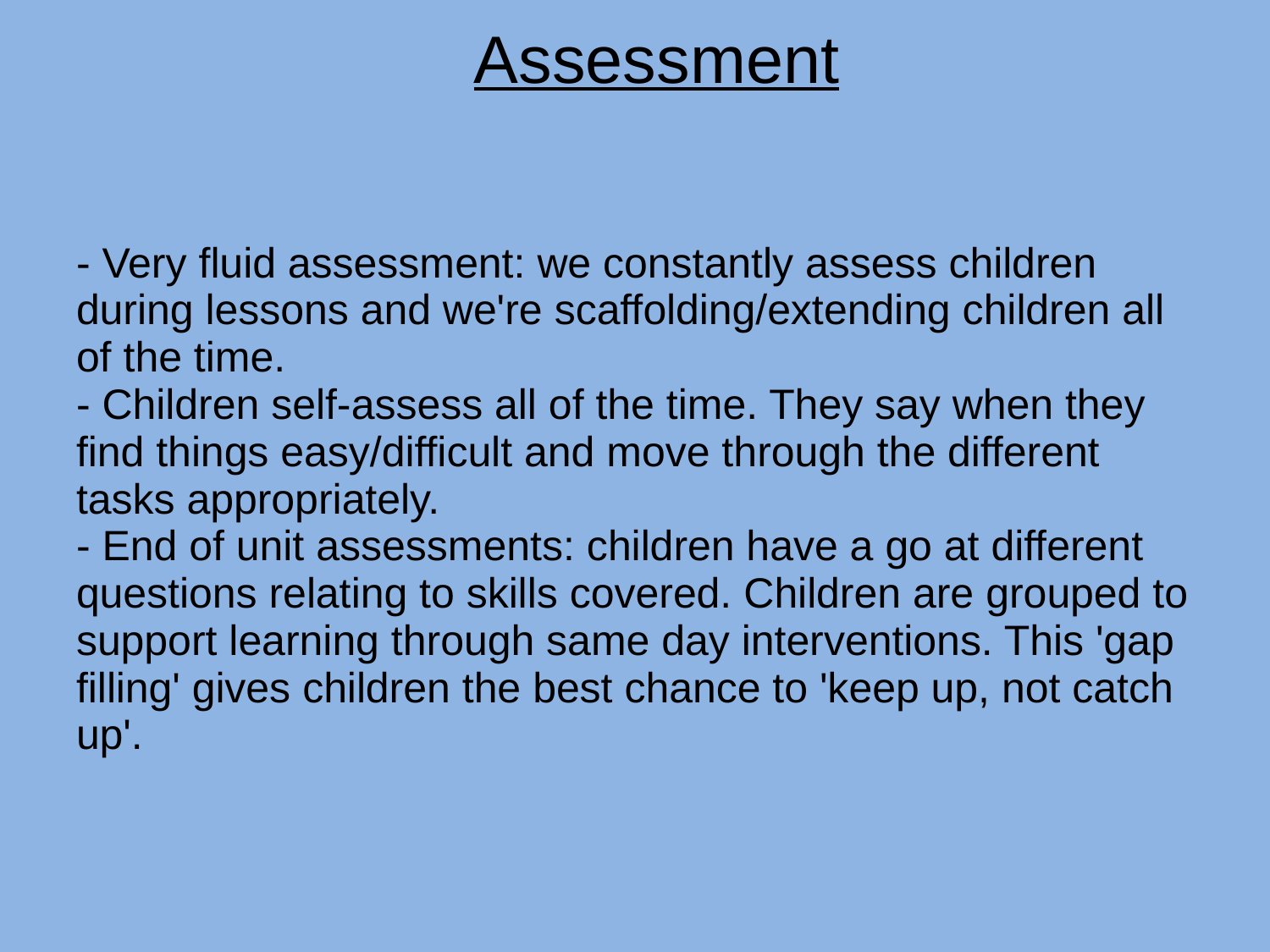

| Assessment |
| --- |
| - Very fluid assessment: we constantly assess children during lessons and we're scaffolding/extending children all of the time. - Children self-assess all of the time. They say when they find things easy/difficult and move through the different tasks appropriately. - End of unit assessments: children have a go at different questions relating to skills covered. Children are grouped to support learning through same day interventions. This 'gap filling' gives children the best chance to 'keep up, not catch up'. |
| --- |